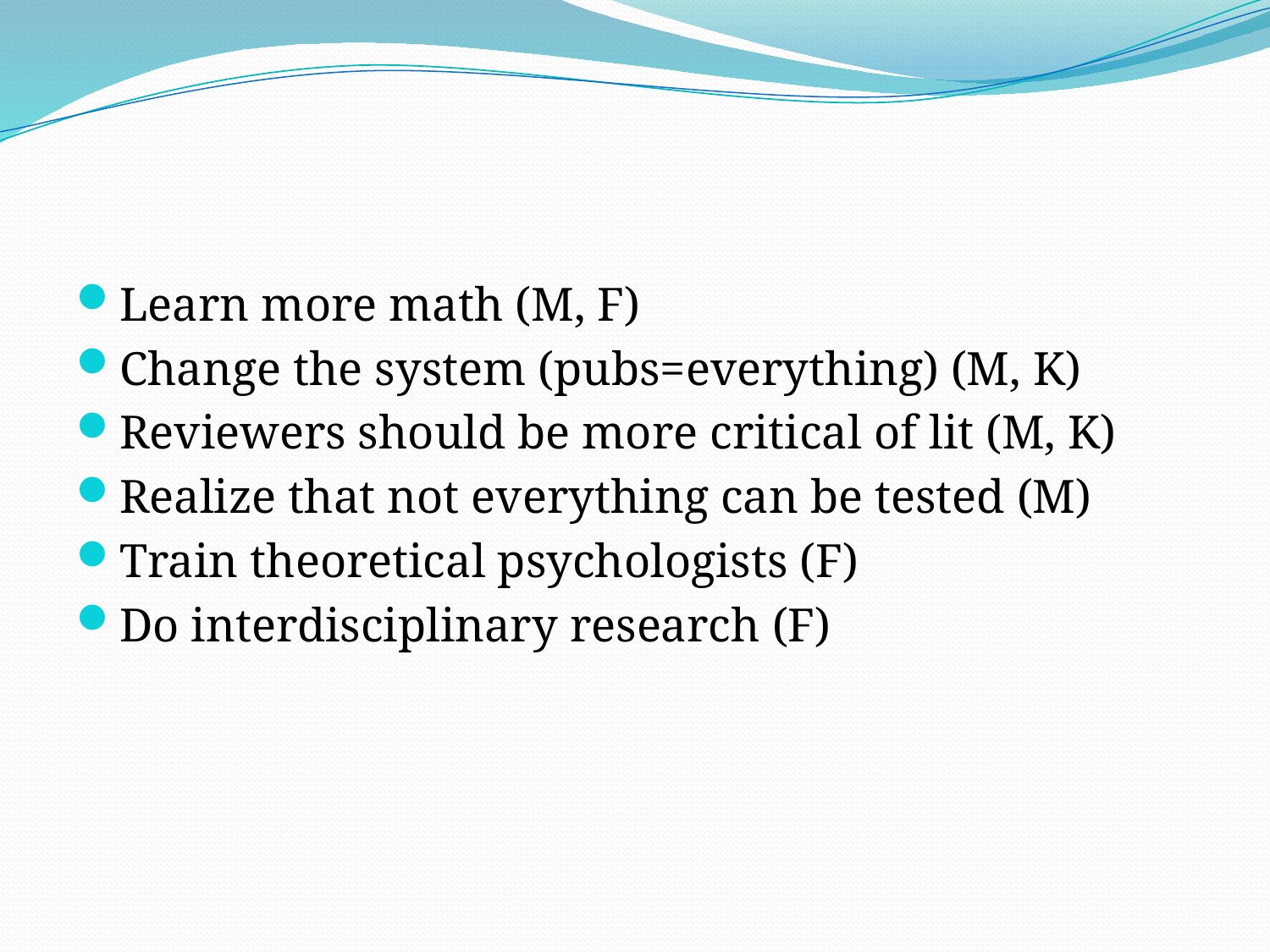

#
Learn more math (M, F)
Change the system (pubs=everything) (M, K)
Reviewers should be more critical of lit (M, K)
Realize that not everything can be tested (M)
Train theoretical psychologists (F)
Do interdisciplinary research (F)